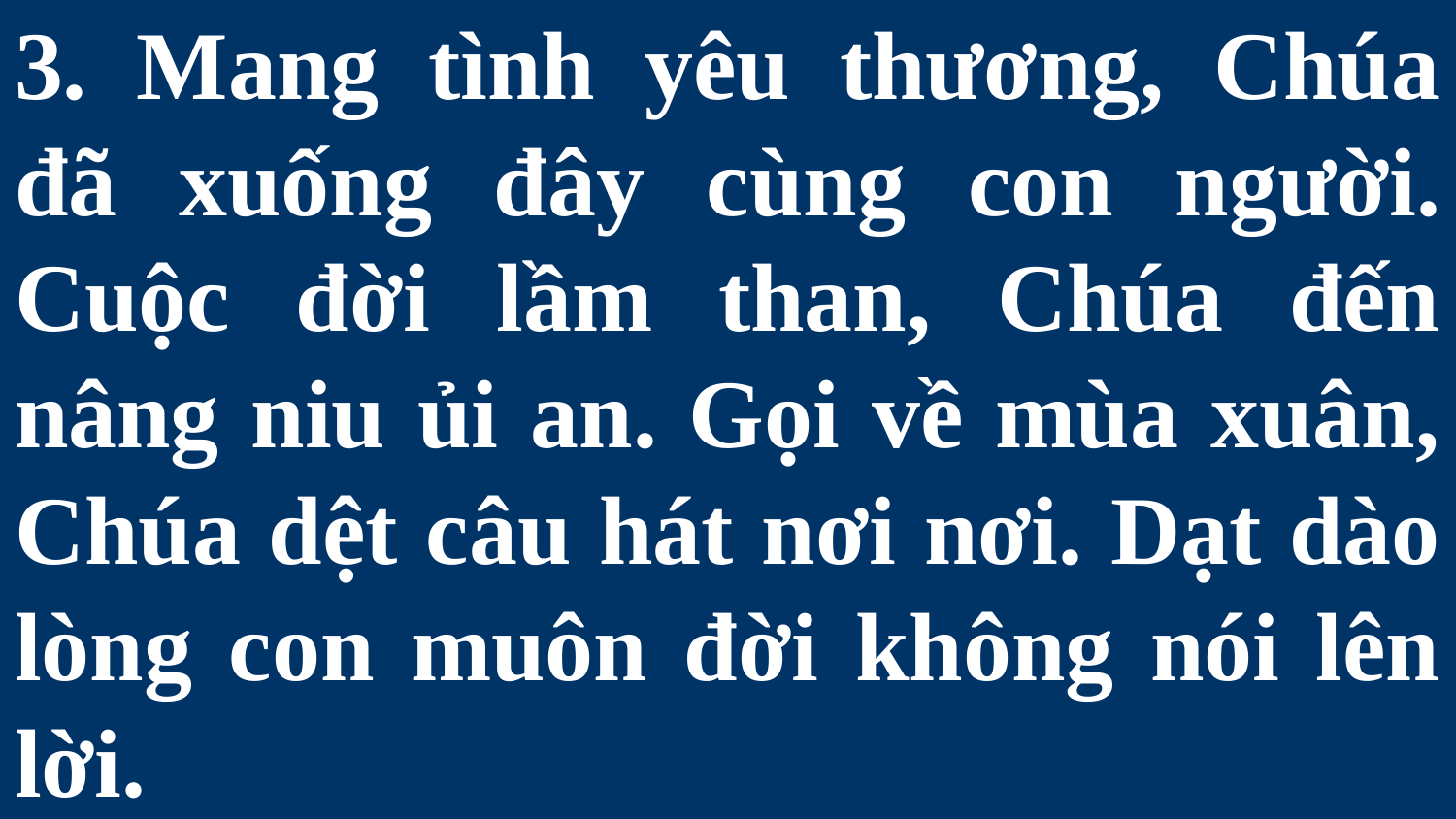

# 3. Mang tình yêu thương, Chúa đã xuống đây cùng con người. Cuộc đời lầm than, Chúa đến nâng niu ủi an. Gọi về mùa xuân, Chúa dệt câu hát nơi nơi. Dạt dào lòng con muôn đời không nói lên lời.